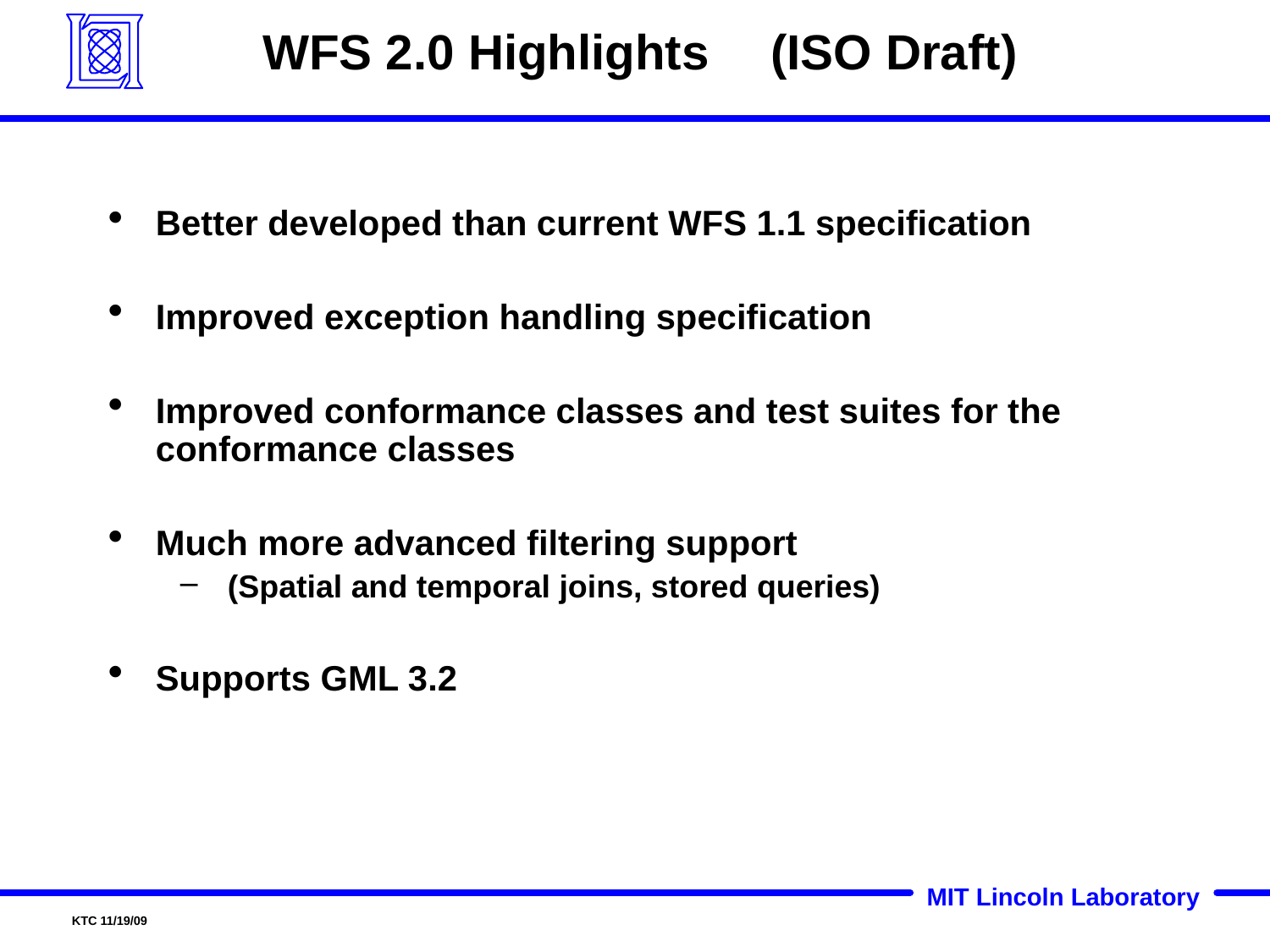

# WFS 2.0 Highlights	(ISO Draft)
Better developed than current WFS 1.1 specification

Improved exception handling specification

Improved conformance classes and test suites for the conformance classes

Much more advanced filtering support
(Spatial and temporal joins, stored queries)

Supports GML 3.2